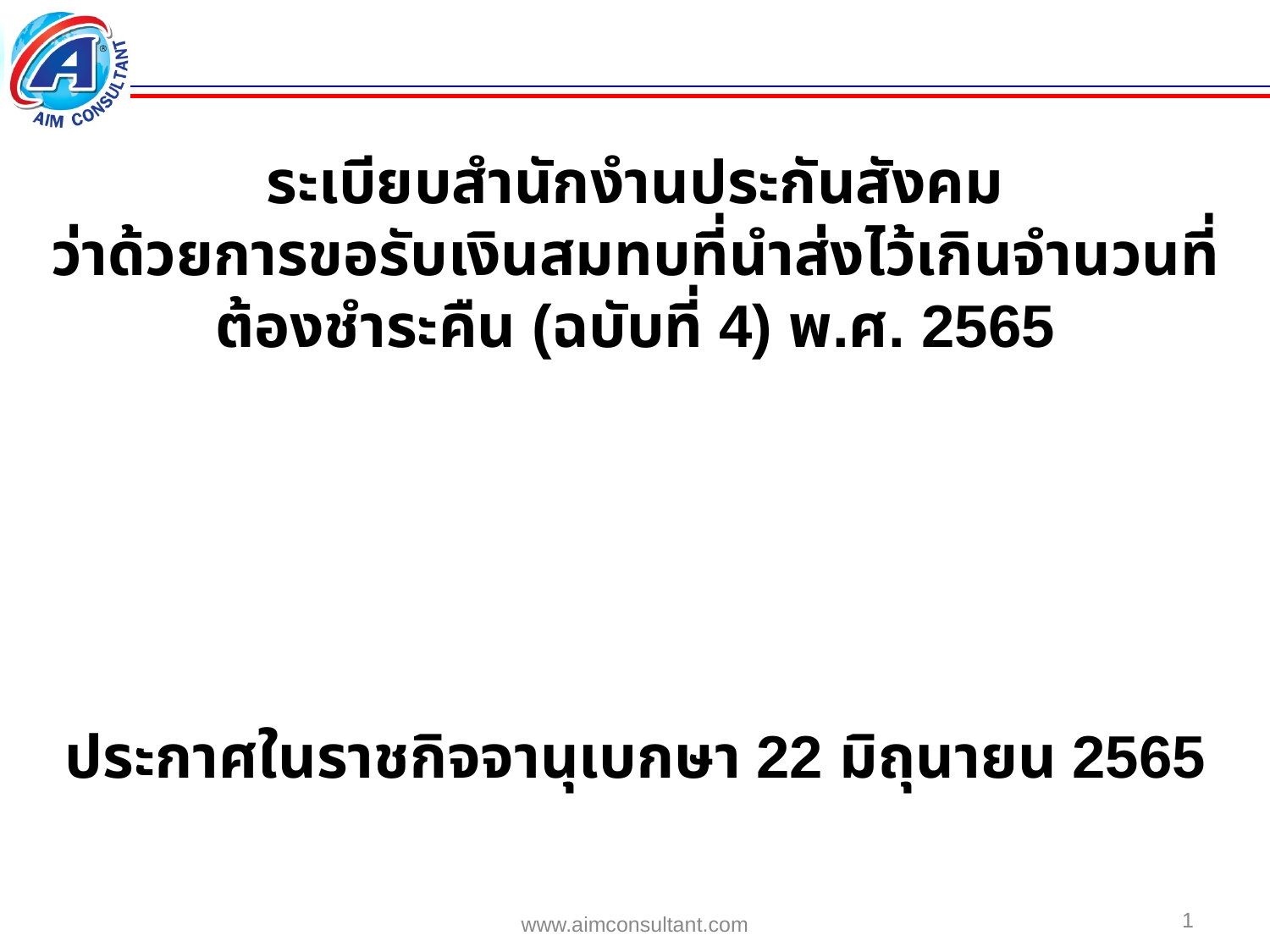

ระเบียบสำนักงำนประกันสังคม
ว่าด้วยการขอรับเงินสมทบที่นำส่งไว้เกินจำนวนที่ต้องชำระคืน (ฉบับที่ 4) พ.ศ. 2565

ประกาศในราชกิจจานุเบกษา 22 มิถุนายน 2565

1
www.aimconsultant.com